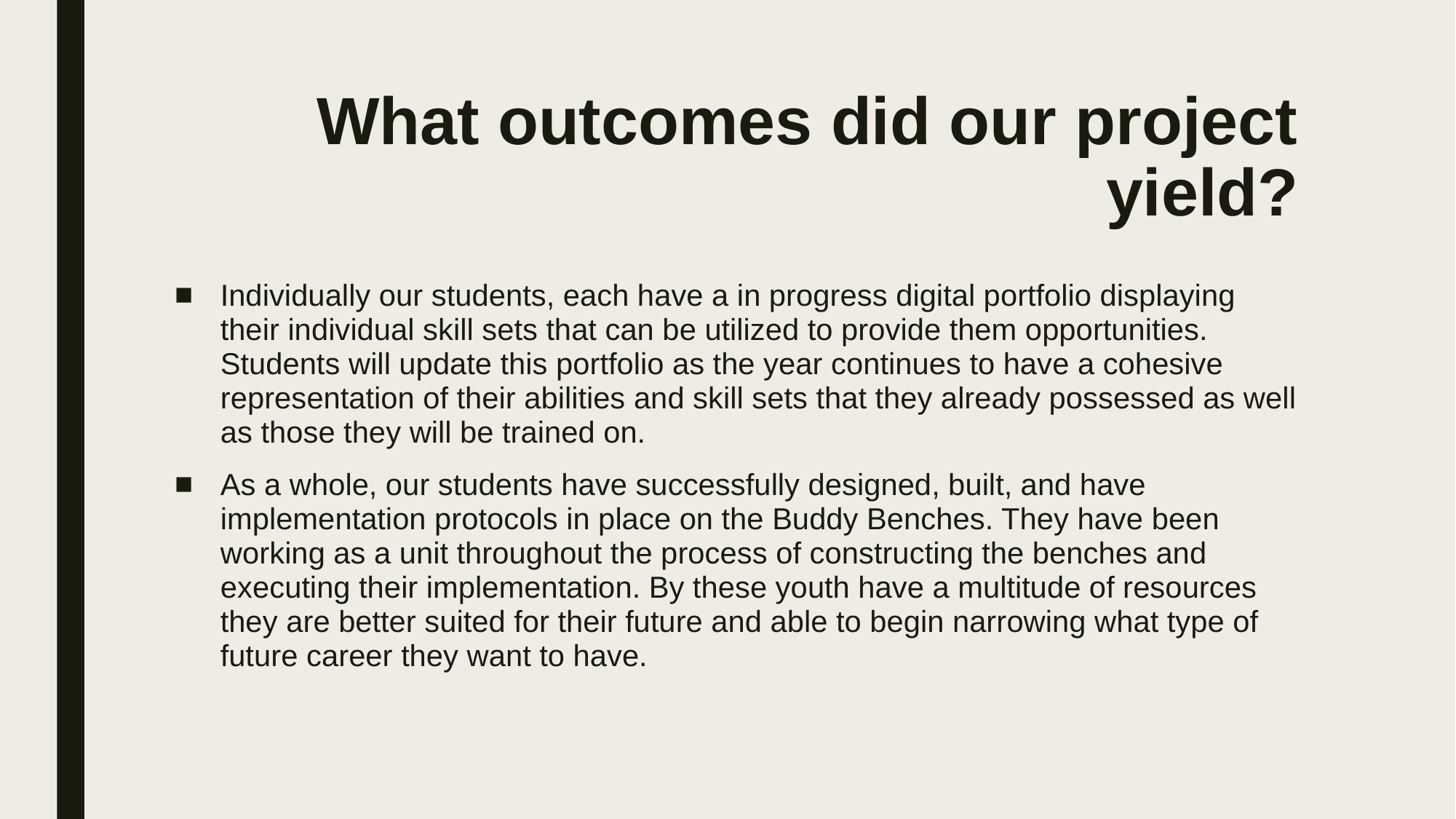

# What outcomes did our project yield?
Individually our students, each have a in progress digital portfolio displaying their individual skill sets that can be utilized to provide them opportunities. Students will update this portfolio as the year continues to have a cohesive representation of their abilities and skill sets that they already possessed as well as those they will be trained on.
As a whole, our students have successfully designed, built, and have implementation protocols in place on the Buddy Benches. They have been working as a unit throughout the process of constructing the benches and executing their implementation. By these youth have a multitude of resources they are better suited for their future and able to begin narrowing what type of future career they want to have.